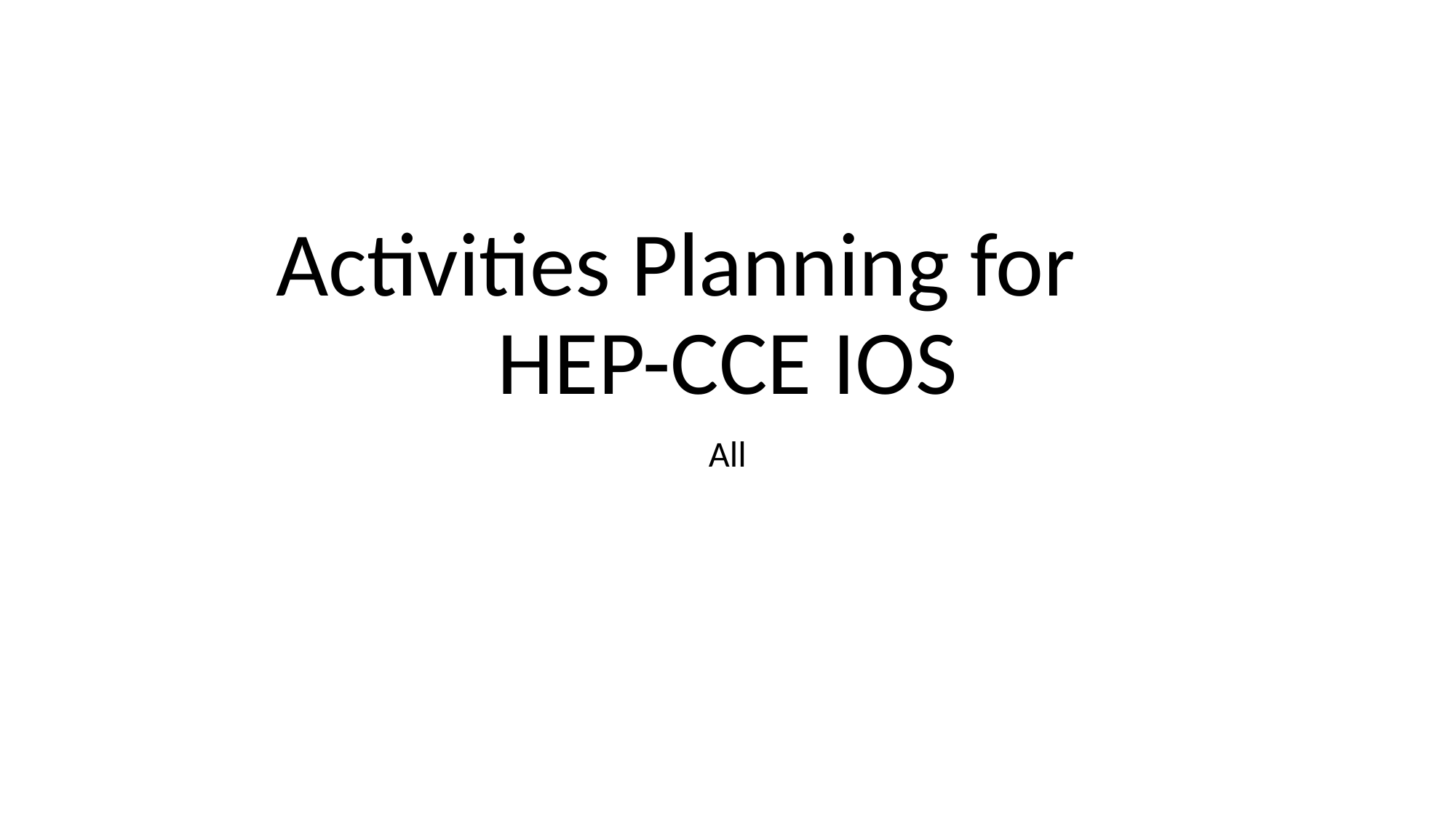

# Activities Planning for      HEP-CCE IOS
All